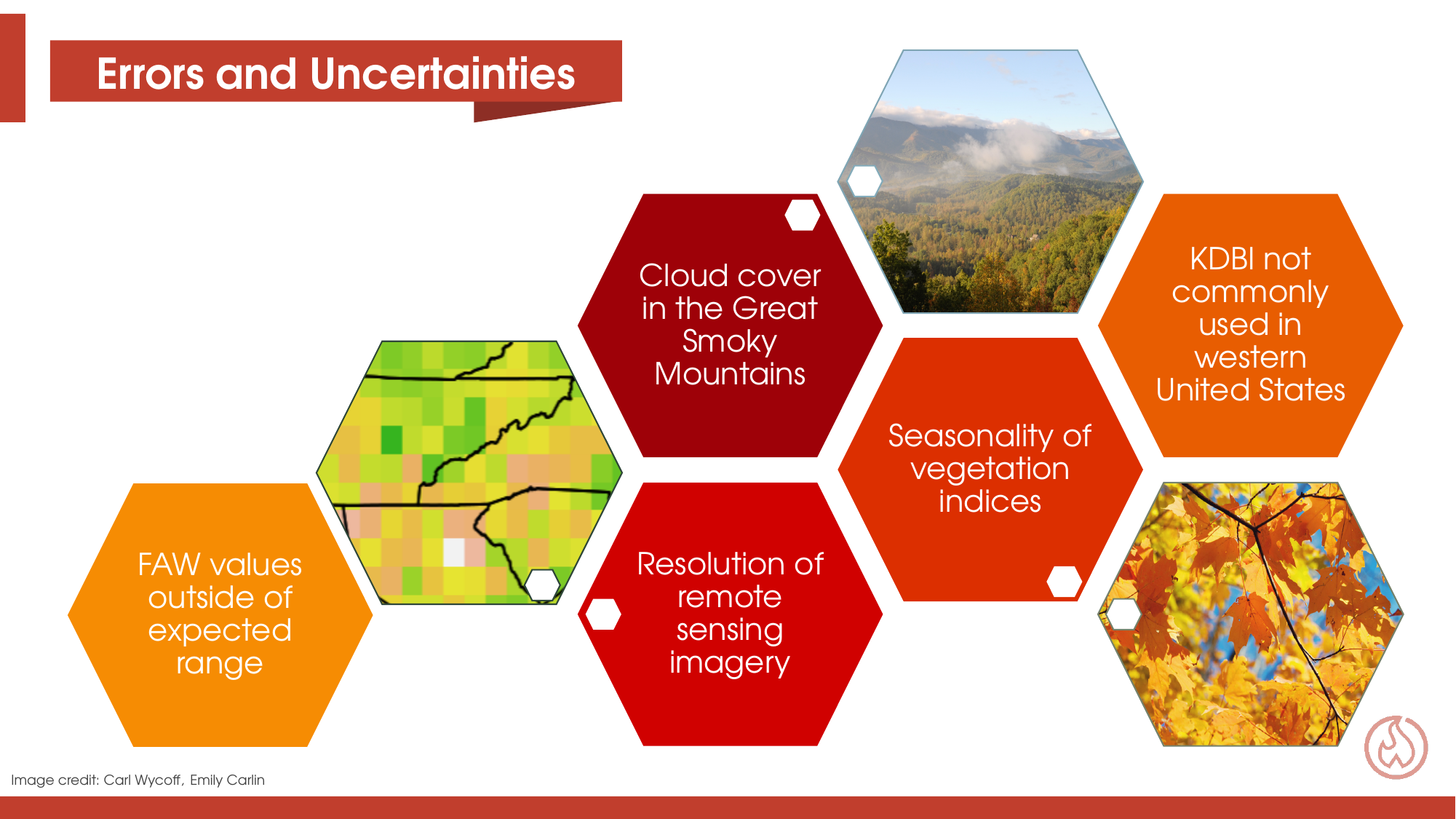

Errors and Uncertainties

Cloud cover in the Great Smoky Mountains
KDBI not commonly used in western United States

Seasonality of vegetation indices

Resolution of remote sensing imagery

FAW values outside of expected range

Image credit: Carl Wycoff,
 Emily Carlin